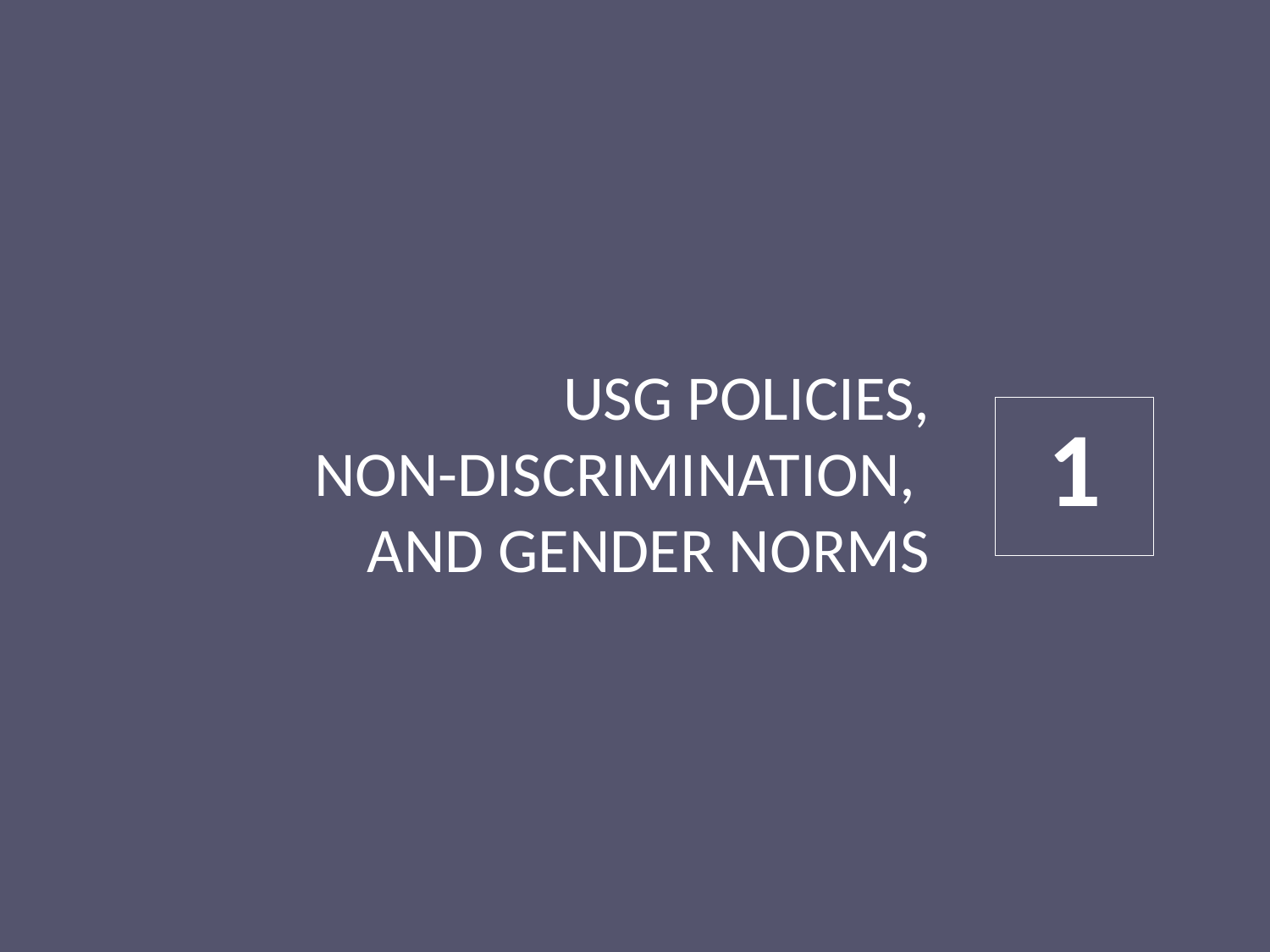

# USG Policies, Non-Discrimination, and Gender Norms